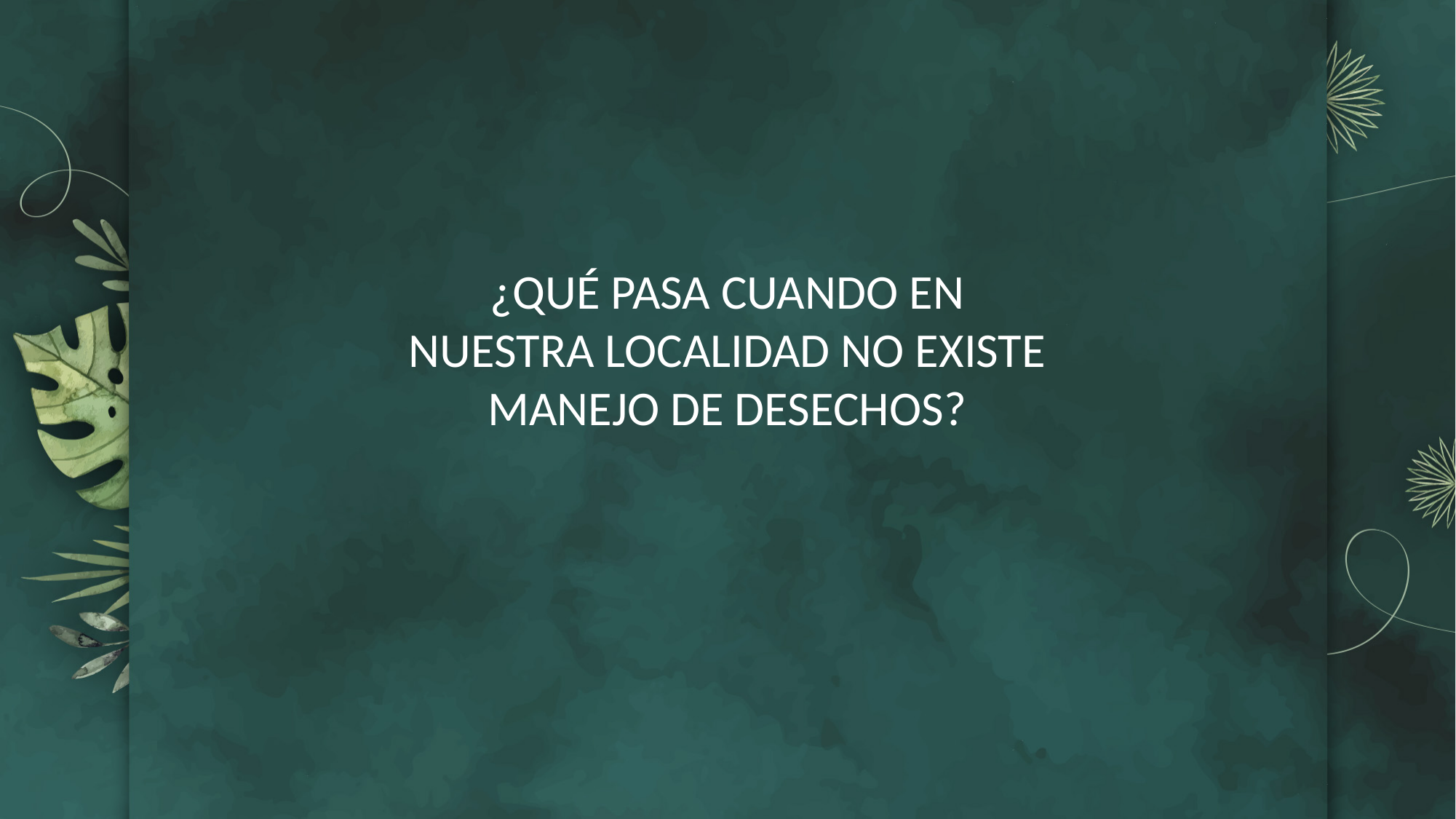

¿QUÉ PASA CUANDO EN NUESTRA LOCALIDAD NO EXISTE MANEJO DE DESECHOS?